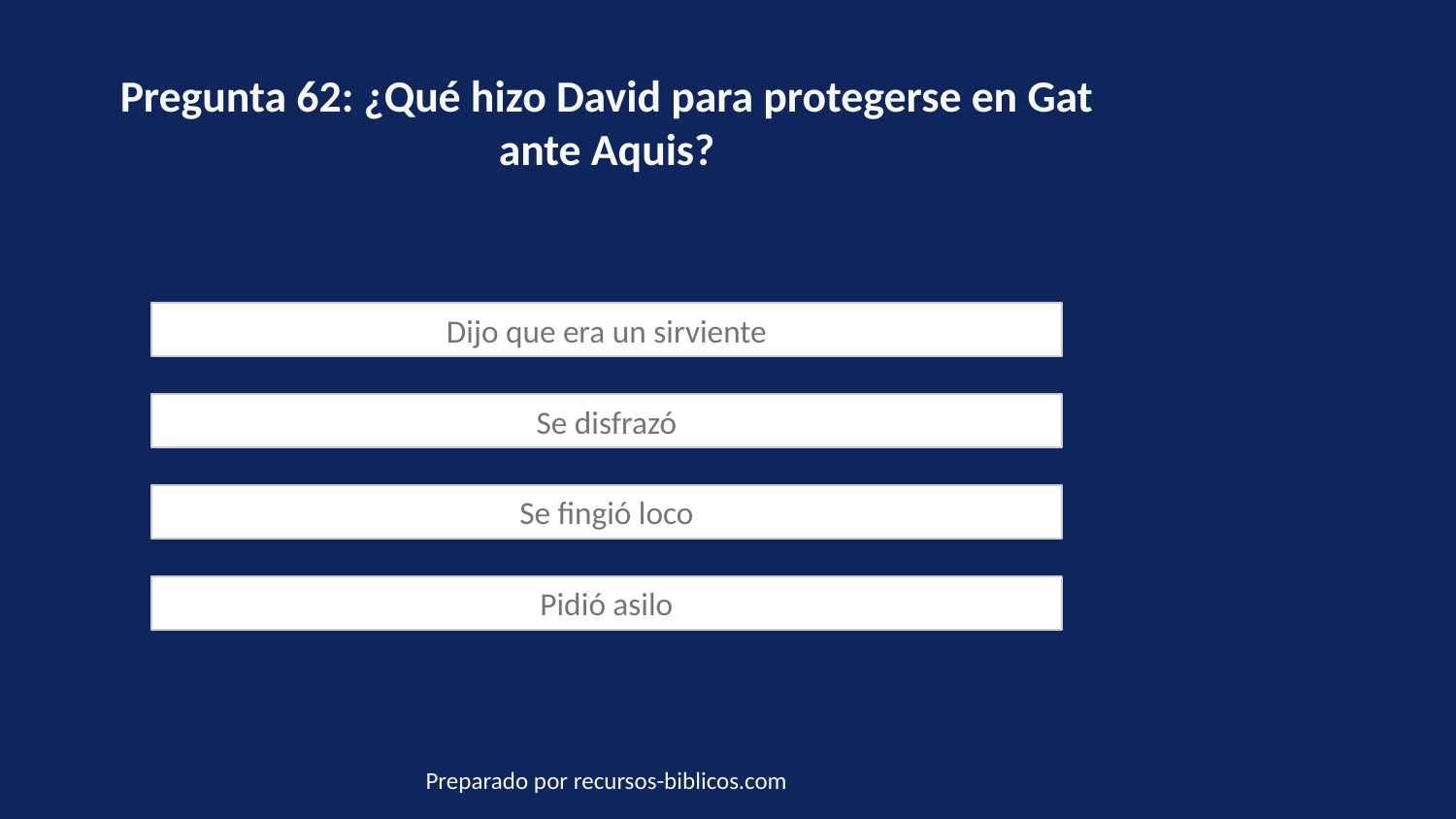

Pregunta 62: ¿Qué hizo David para protegerse en Gat ante Aquis?
Dijo que era un sirviente
Se disfrazó
Se fingió loco
Pidió asilo
Preparado por recursos-biblicos.com